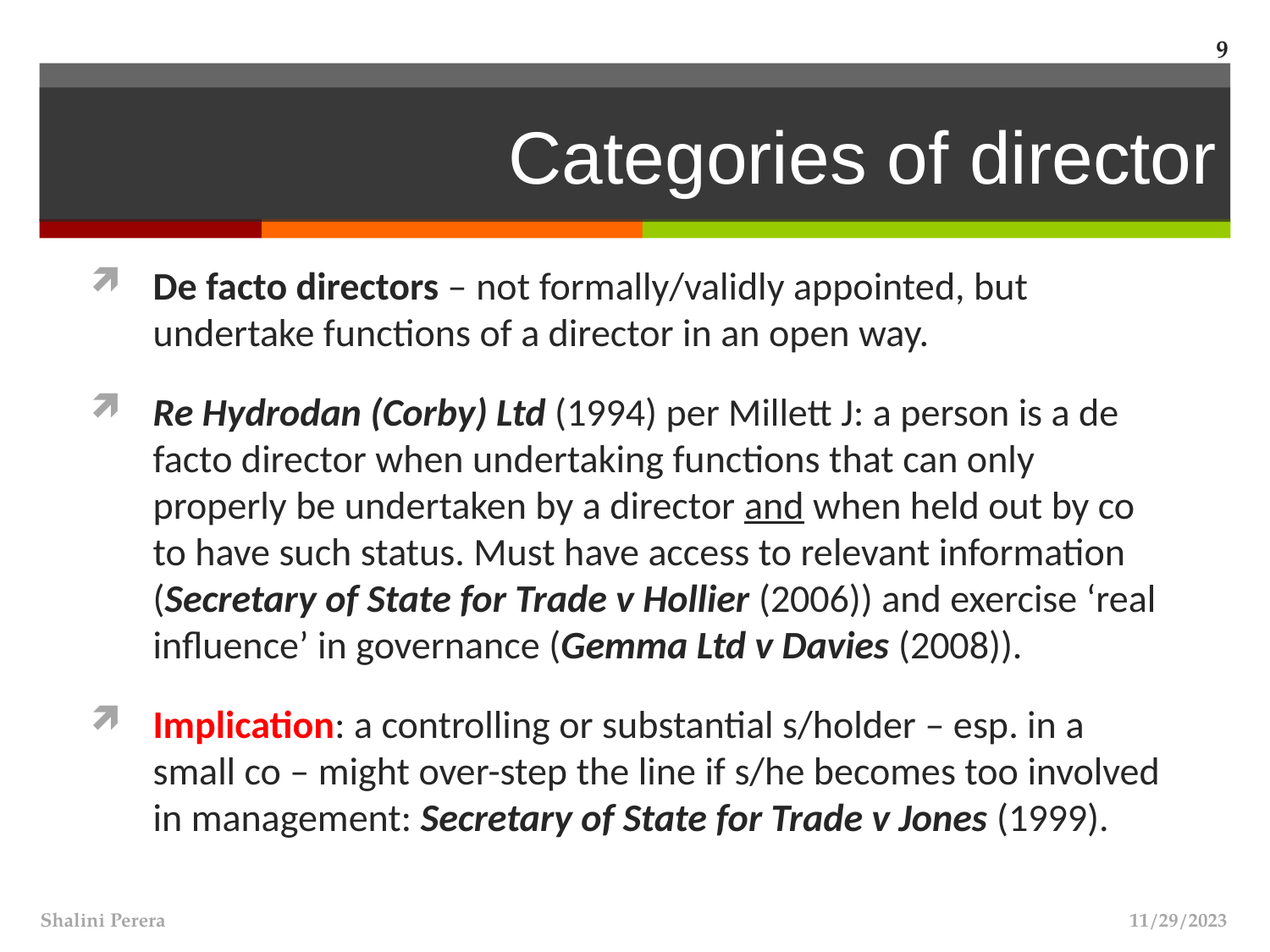

9
# Categories of director
De facto directors – not formally/validly appointed, but undertake functions of a director in an open way.
Re Hydrodan (Corby) Ltd (1994) per Millett J: a person is a de facto director when undertaking functions that can only properly be undertaken by a director and when held out by co to have such status. Must have access to relevant information (Secretary of State for Trade v Hollier (2006)) and exercise ‘real influence’ in governance (Gemma Ltd v Davies (2008)).
Implication: a controlling or substantial s/holder – esp. in a small co – might over-step the line if s/he becomes too involved in management: Secretary of State for Trade v Jones (1999).

Shalini Perera
11/29/2023